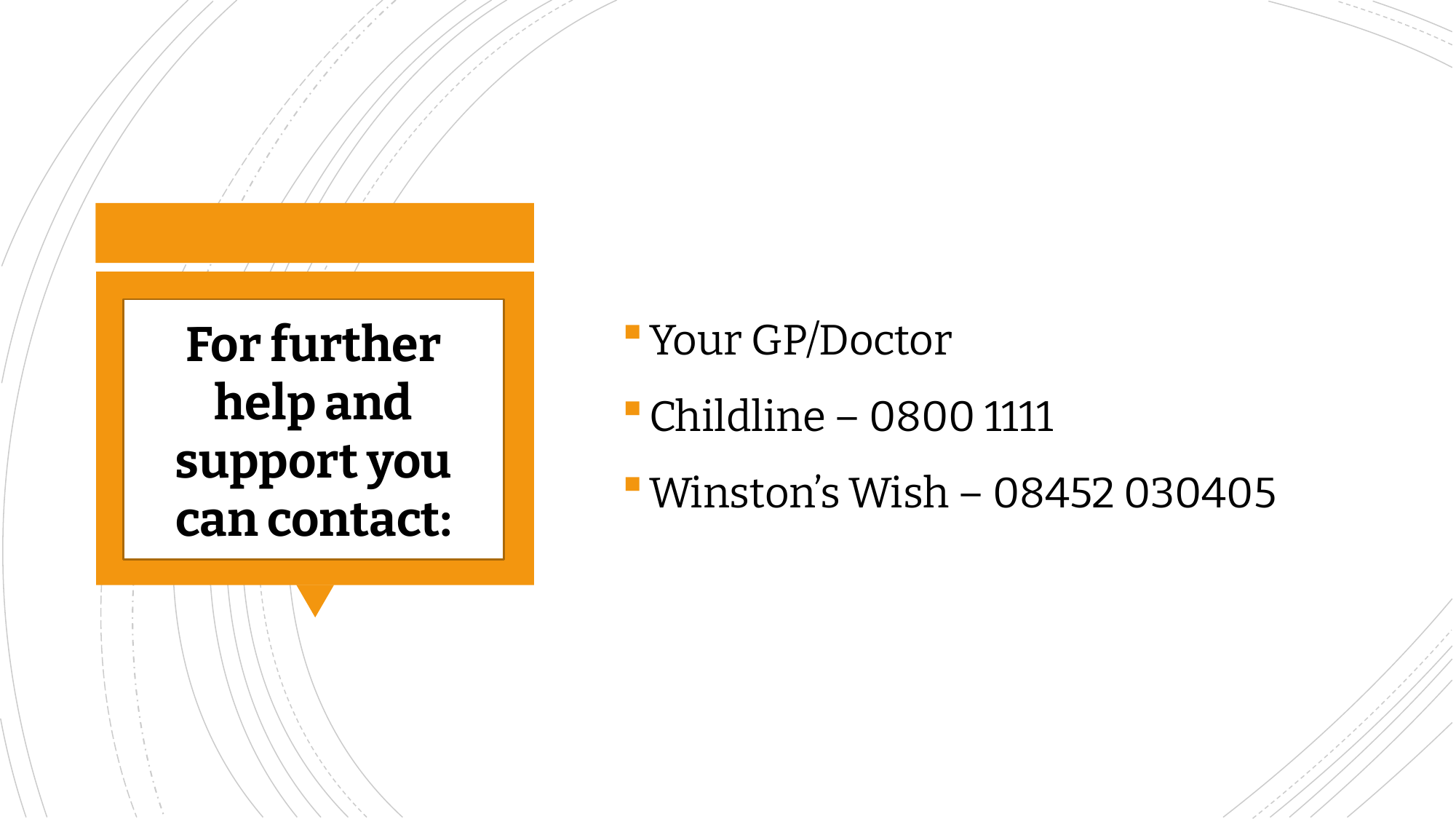

Your GP/Doctor
Childline – 0800 1111
Winston’s Wish – 08452 030405
For further help and support you can contact: